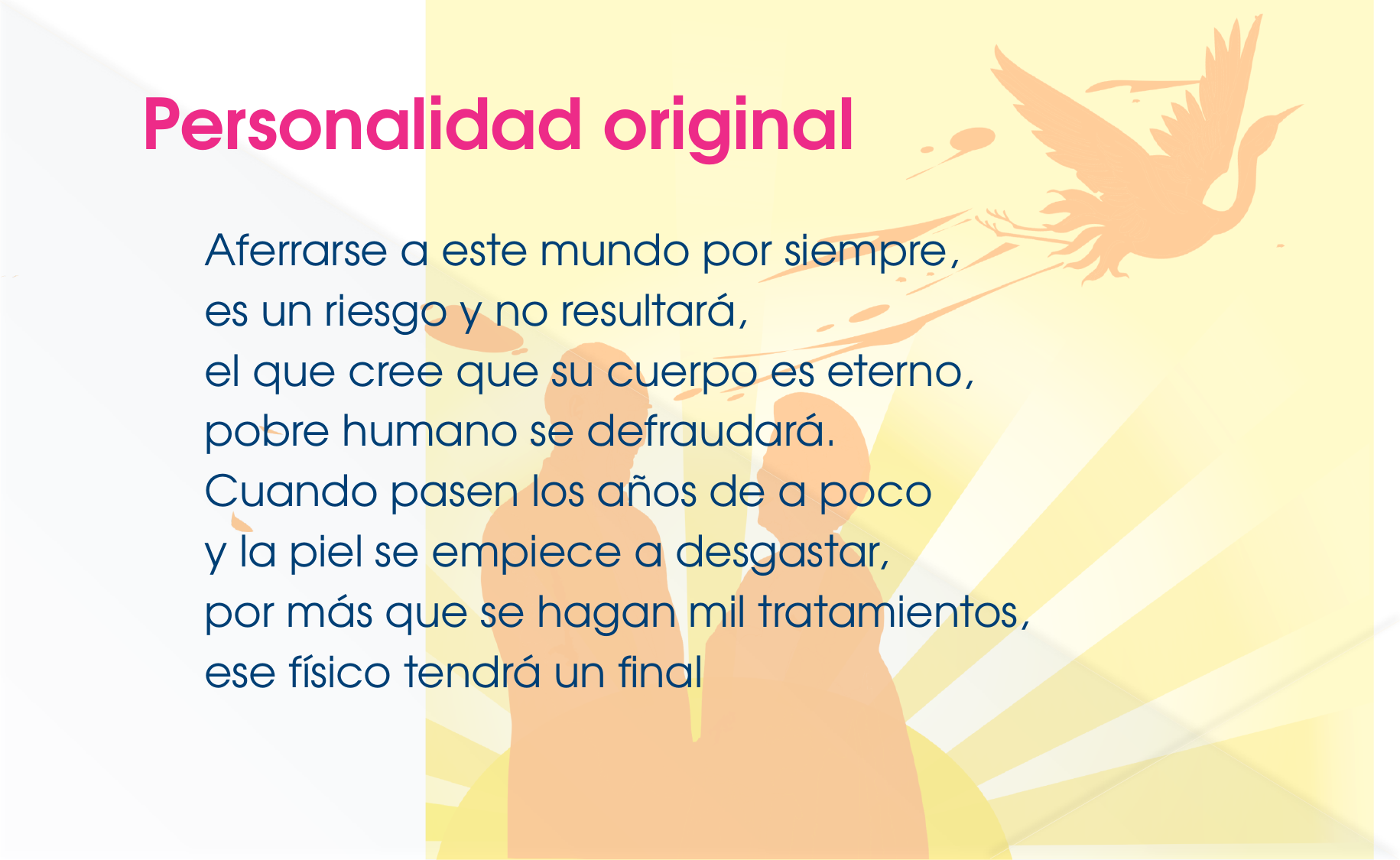

# Personalidad original
Aferrarse a este mundo por siempre,
es un riesgo y no resultará,
el que cree que su cuerpo es eterno,
pobre humano se defraudará.
Cuando pasen los años de a poco
y la piel se empiece a desgastar,
por más que se hagan mil tratamientos,
ese físico tendrá un final